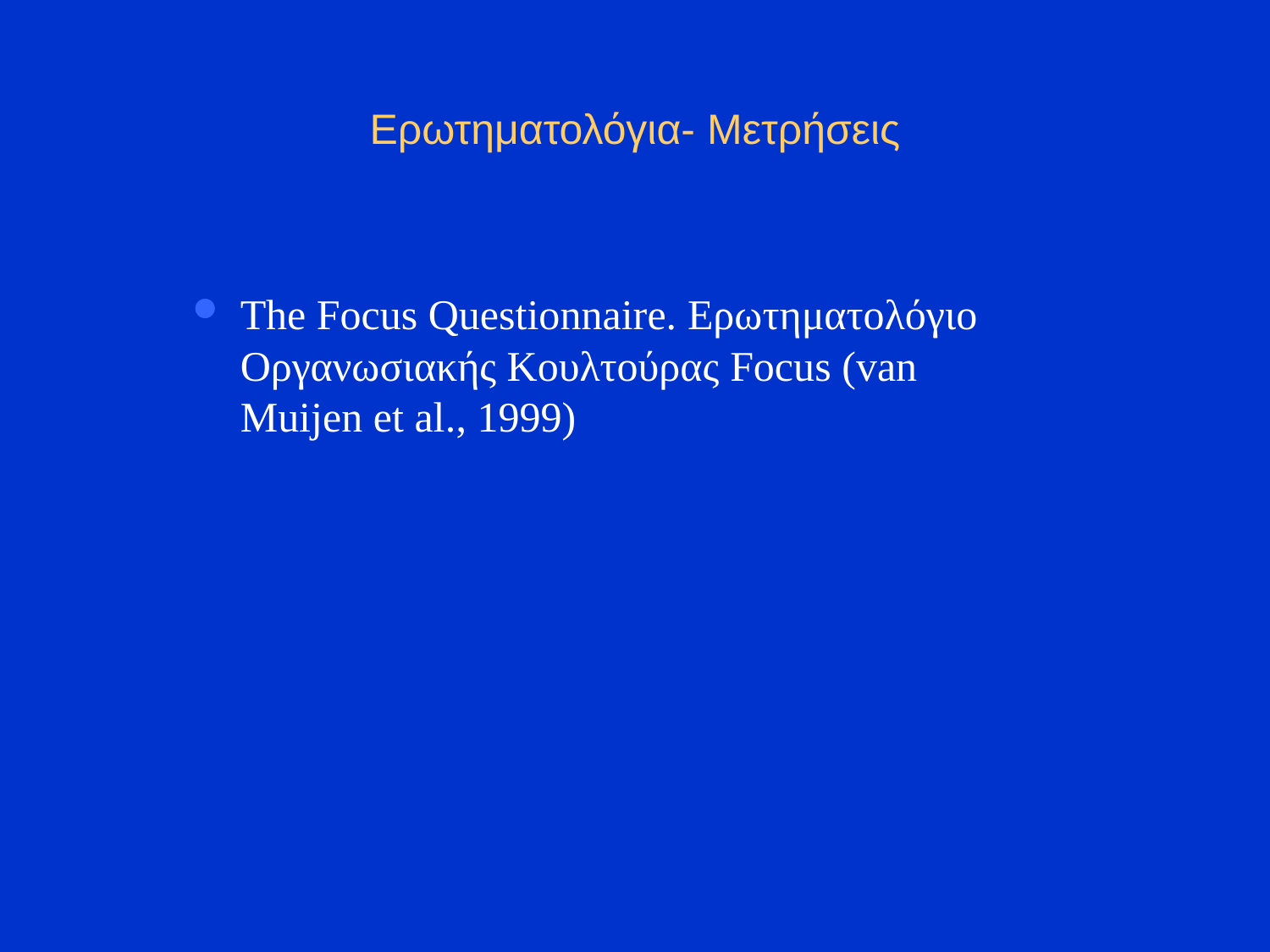

# Ερωτηματολόγια- Μετρήσεις

The Focus Questionnaire. Ερωτηματολόγιο Οργανωσιακής Κουλτούρας Focus (van Muijen et al., 1999)